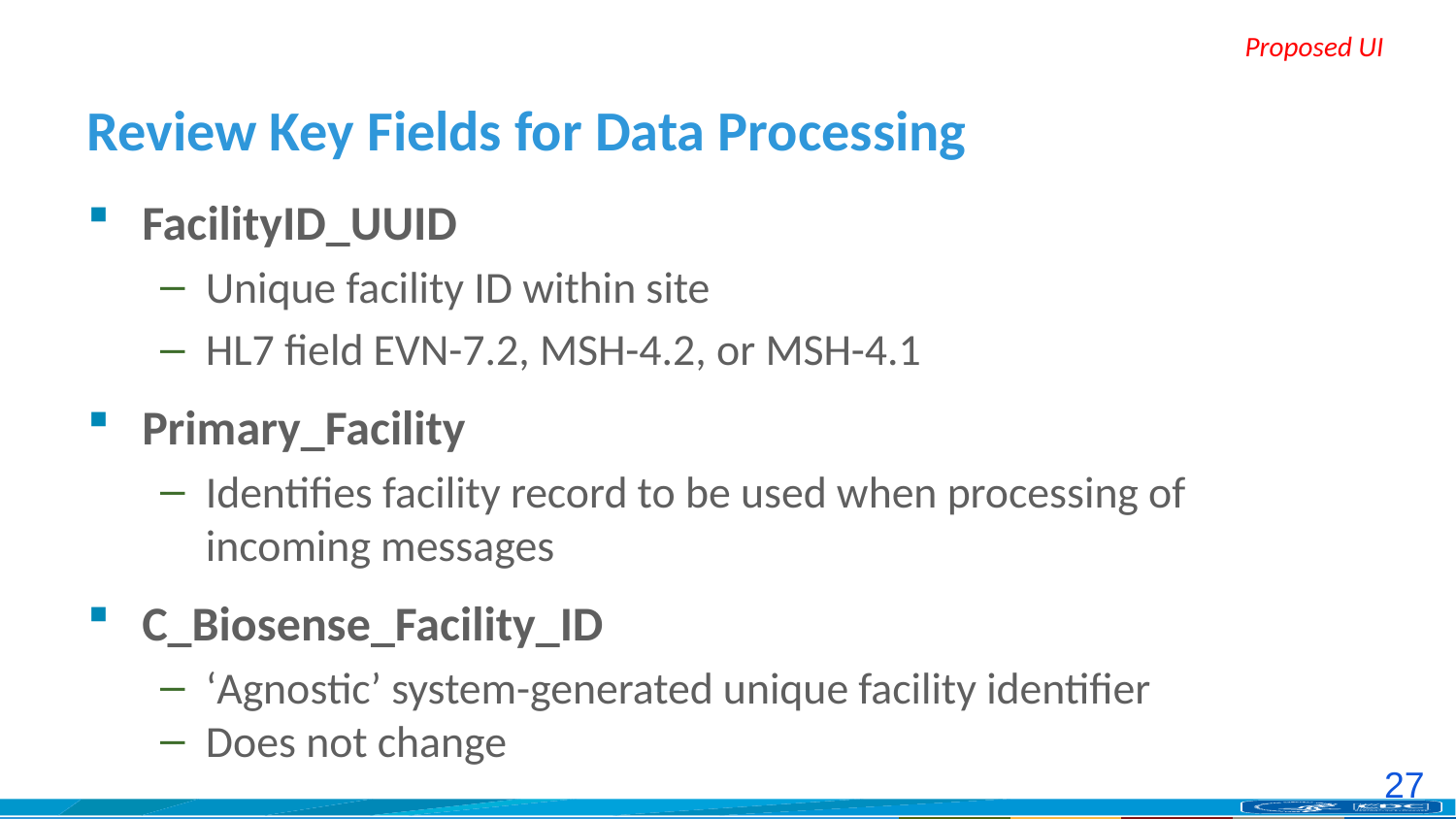

# Review Key Fields for Data Processing
FacilityID_UUID
Unique facility ID within site
HL7 field EVN-7.2, MSH-4.2, or MSH-4.1
Primary_Facility
Identifies facility record to be used when processing of incoming messages
C_Biosense_Facility_ID
‘Agnostic’ system-generated unique facility identifier
Does not change